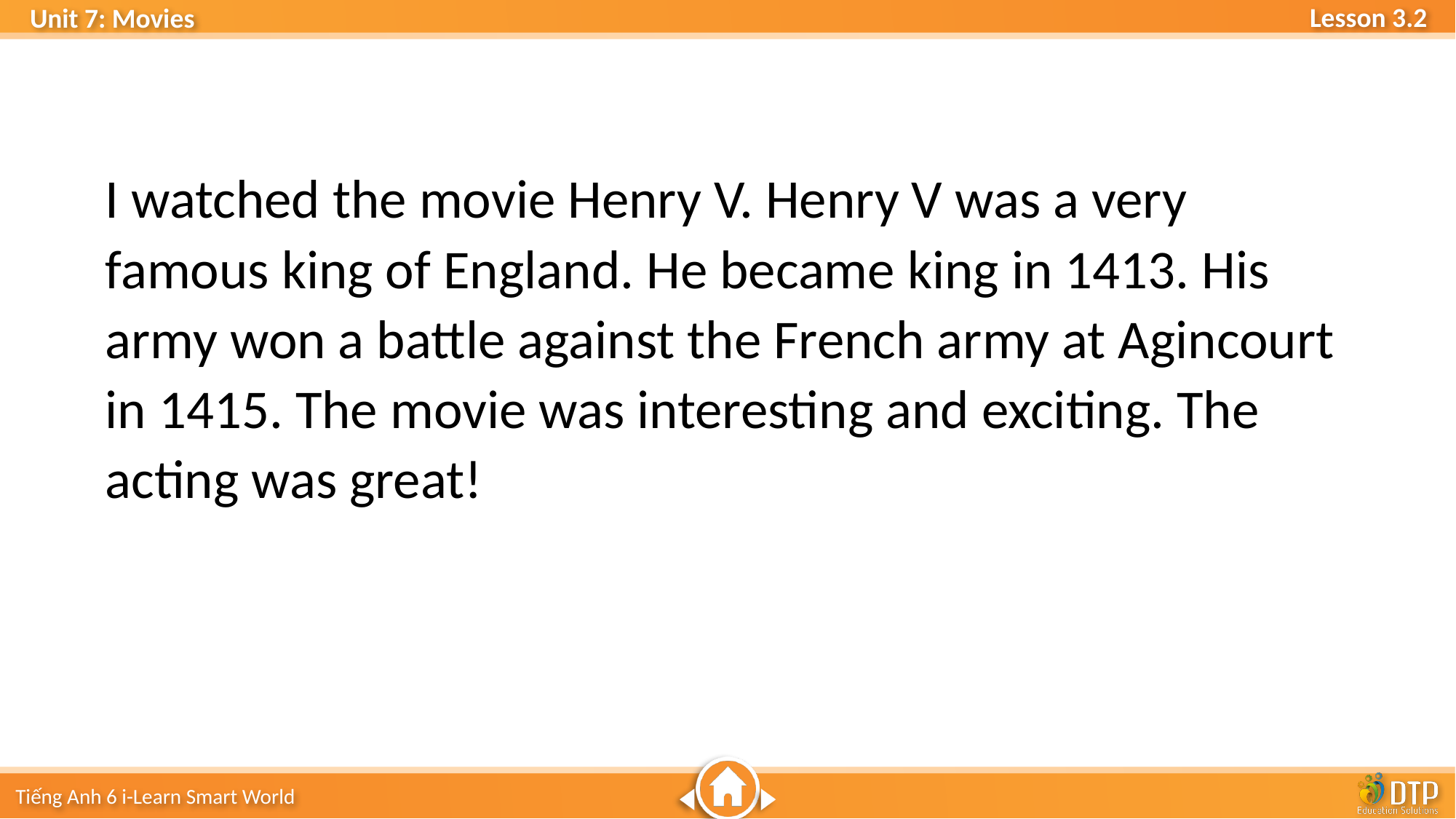

I watched the movie Henry V. Henry V was a very famous king of England. He became king in 1413. His army won a battle against the French army at Agincourt in 1415. The movie was interesting and exciting. The acting was great!